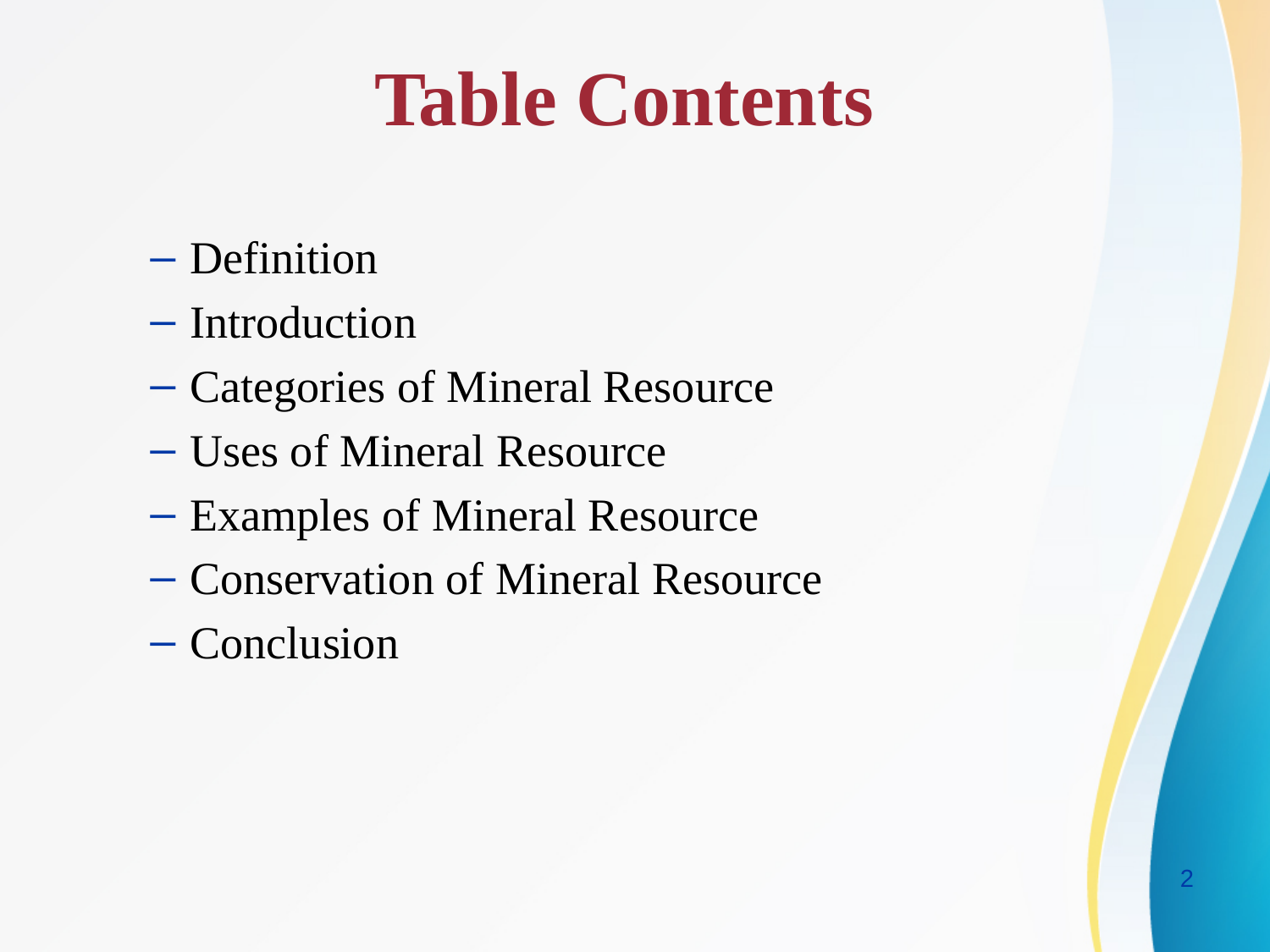

Table Contents
Definition
Introduction
Categories of Mineral Resource
Uses of Mineral Resource
Examples of Mineral Resource
Conservation of Mineral Resource
Conclusion

2